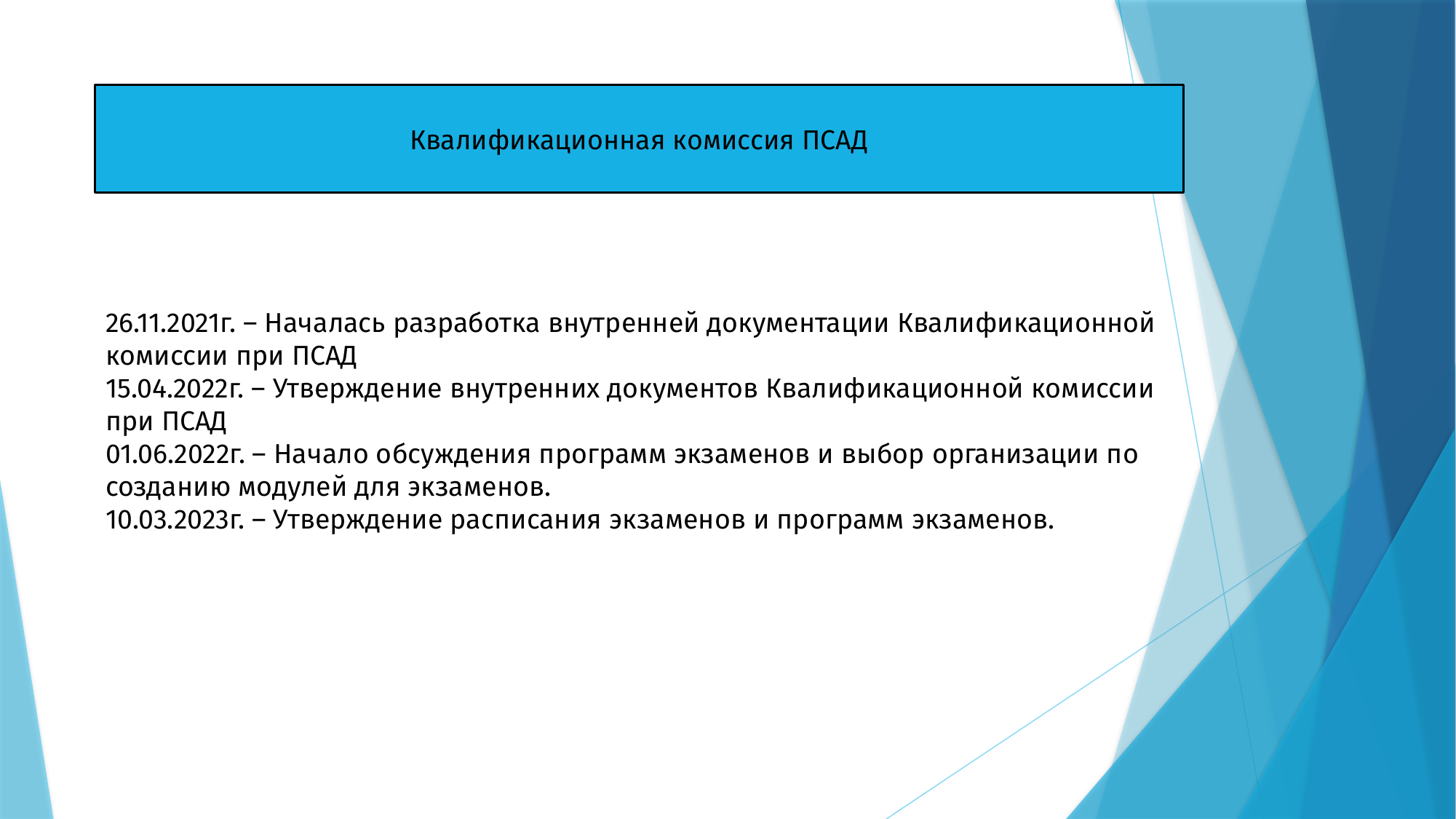

Квалификационная комиссия ПСАД
26.11.2021г. – Началась разработка внутренней документации Квалификационной комиссии при ПСАД
15.04.2022г. – Утверждение внутренних документов Квалификационной комиссии при ПСАД
01.06.2022г. – Начало обсуждения программ экзаменов и выбор организации по созданию модулей для экзаменов.
10.03.2023г. – Утверждение расписания экзаменов и программ экзаменов.